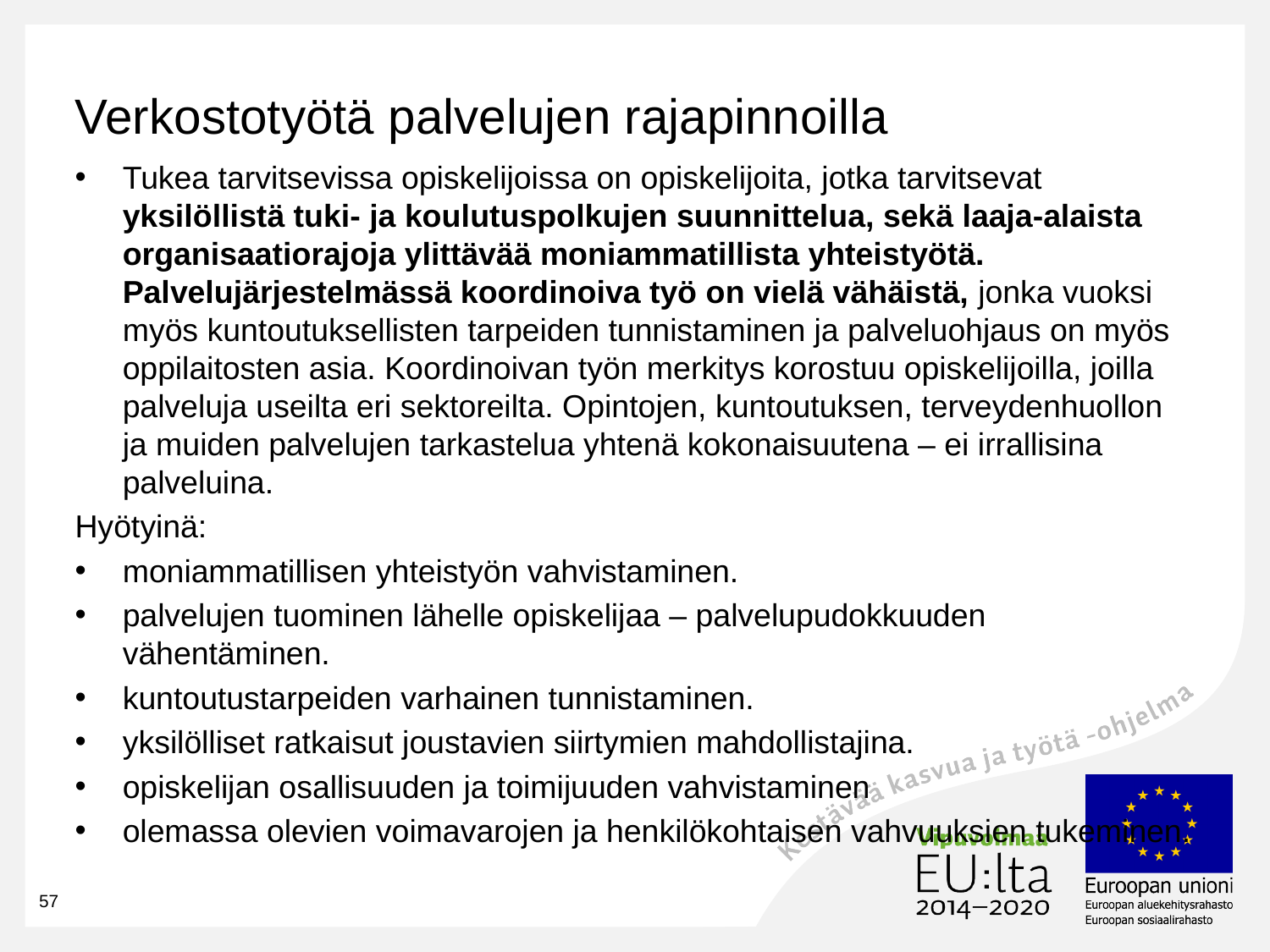

# Verkostotyötä palvelujen rajapinnoilla
Tukea tarvitsevissa opiskelijoissa on opiskelijoita, jotka tarvitsevat  yksilöllistä tuki- ja koulutuspolkujen suunnittelua, sekä laaja-alaista organisaatiorajoja ylittävää moniammatillista yhteistyötä. Palvelujärjestelmässä koordinoiva työ on vielä vähäistä, jonka vuoksi myös kuntoutuksellisten tarpeiden tunnistaminen ja palveluohjaus on myös oppilaitosten asia. Koordinoivan työn merkitys korostuu opiskelijoilla, joilla  palveluja useilta eri sektoreilta. Opintojen, kuntoutuksen, terveydenhuollon ja muiden palvelujen tarkastelua yhtenä kokonaisuutena – ei irrallisina palveluina.
Hyötyinä:
moniammatillisen yhteistyön vahvistaminen.
palvelujen tuominen lähelle opiskelijaa – palvelupudokkuuden vähentäminen.
kuntoutustarpeiden varhainen tunnistaminen.
yksilölliset ratkaisut joustavien siirtymien mahdollistajina.
opiskelijan osallisuuden ja toimijuuden vahvistaminen
olemassa olevien voimavarojen ja henkilökohtaisen vahvuuksien tukeminen.

57